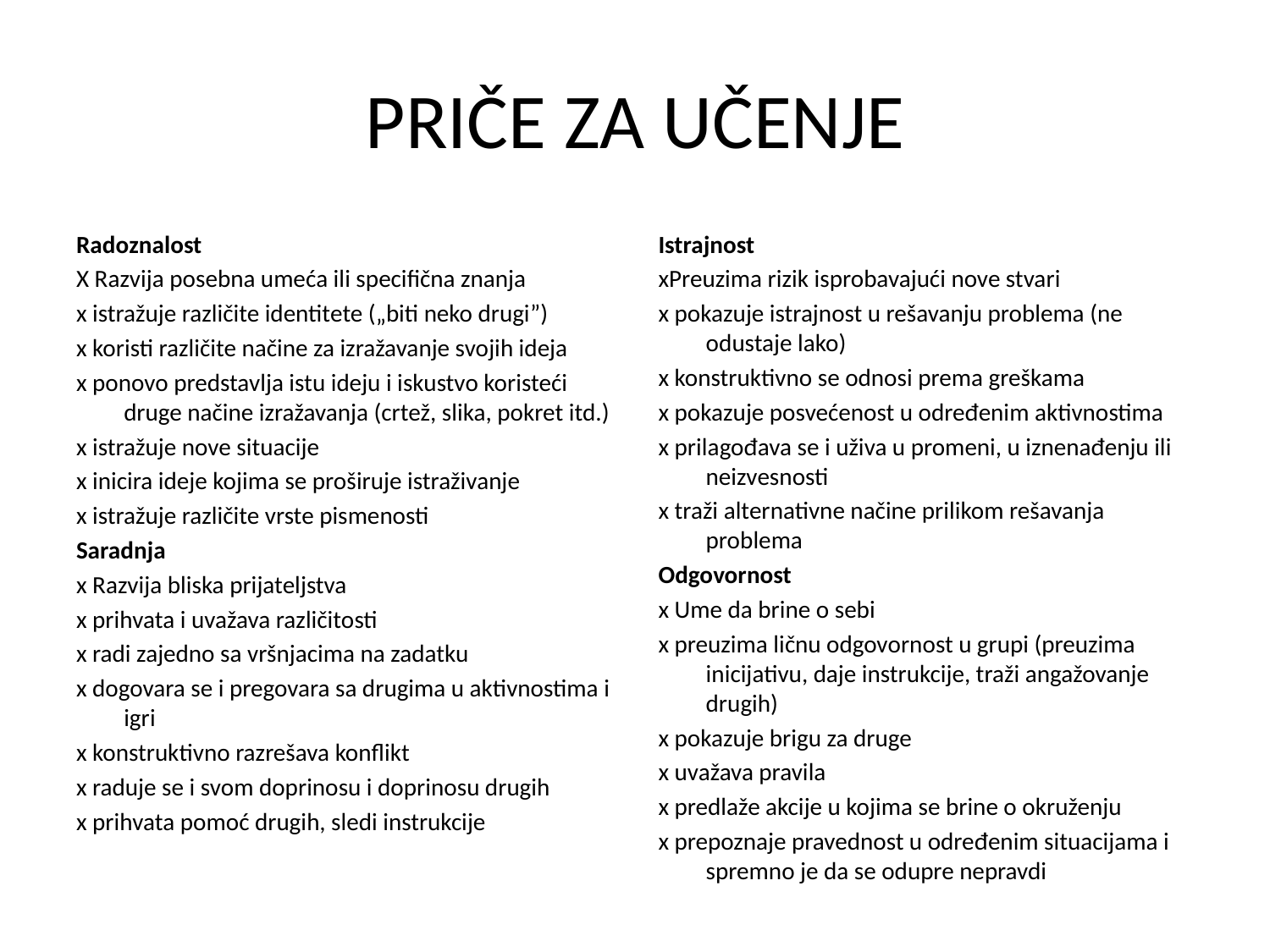

# PRIČE ZA UČENJE
Radoznalost
X Razvija posebna umeća ili specifična znanja
x istražuje različite identitete („biti neko drugi”)
x koristi različite načine za izražavanje svojih ideja
x ponovo predstavlja istu ideju i iskustvo koristeći druge načine izražavanja (crtež, slika, pokret itd.)
x istražuje nove situacije
x inicira ideje kojima se proširuje istraživanje
x istražuje različite vrste pismenosti
Saradnja
x Razvija bliska prijateljstva
x prihvata i uvažava različitosti
x radi zajedno sa vršnjacima na zadatku
x dogovara se i pregovara sa drugima u aktivnostima i igri
x konstruktivno razrešava konflikt
x raduje se i svom doprinosu i doprinosu drugih
x prihvata pomoć drugih, sledi instrukcije

Istrajnost
xPreuzima rizik isprobavajući nove stvari
x pokazuje istrajnost u rešavanju problema (ne odustaje lako)
x konstruktivno se odnosi prema greškama
x pokazuje posvećenost u određenim aktivnostima
x prilagođava se i uživa u promeni, u iznenađenju ili neizvesnosti
x traži alternativne načine prilikom rešavanja problema
Odgovornost
x Ume da brine o sebi
x preuzima ličnu odgovornost u grupi (preuzima inicijativu, daje instrukcije, traži angažovanje drugih)
x pokazuje brigu za druge
x uvažava pravila
x predlaže akcije u kojima se brine o okruženju
x prepoznaje pravednost u određenim situacijama i spremno je da se odupre nepravdi